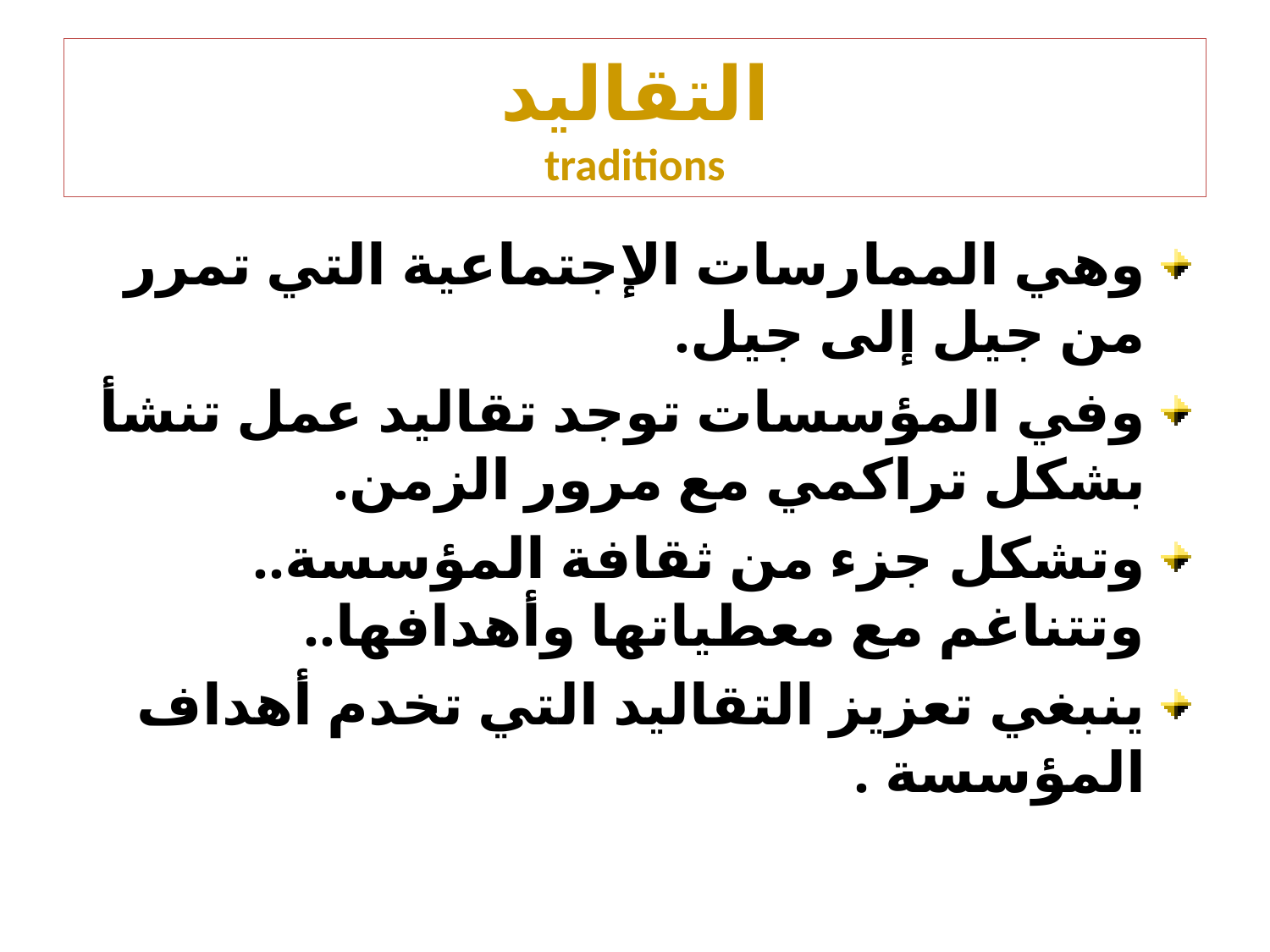

# التقاليد traditions
وهي الممارسات الإجتماعية التي تمرر من جيل إلى جيل.
وفي المؤسسات توجد تقاليد عمل تنشأ بشكل تراكمي مع مرور الزمن.
وتشكل جزء من ثقافة المؤسسة.. وتتناغم مع معطياتها وأهدافها..
ينبغي تعزيز التقاليد التي تخدم أهداف المؤسسة .